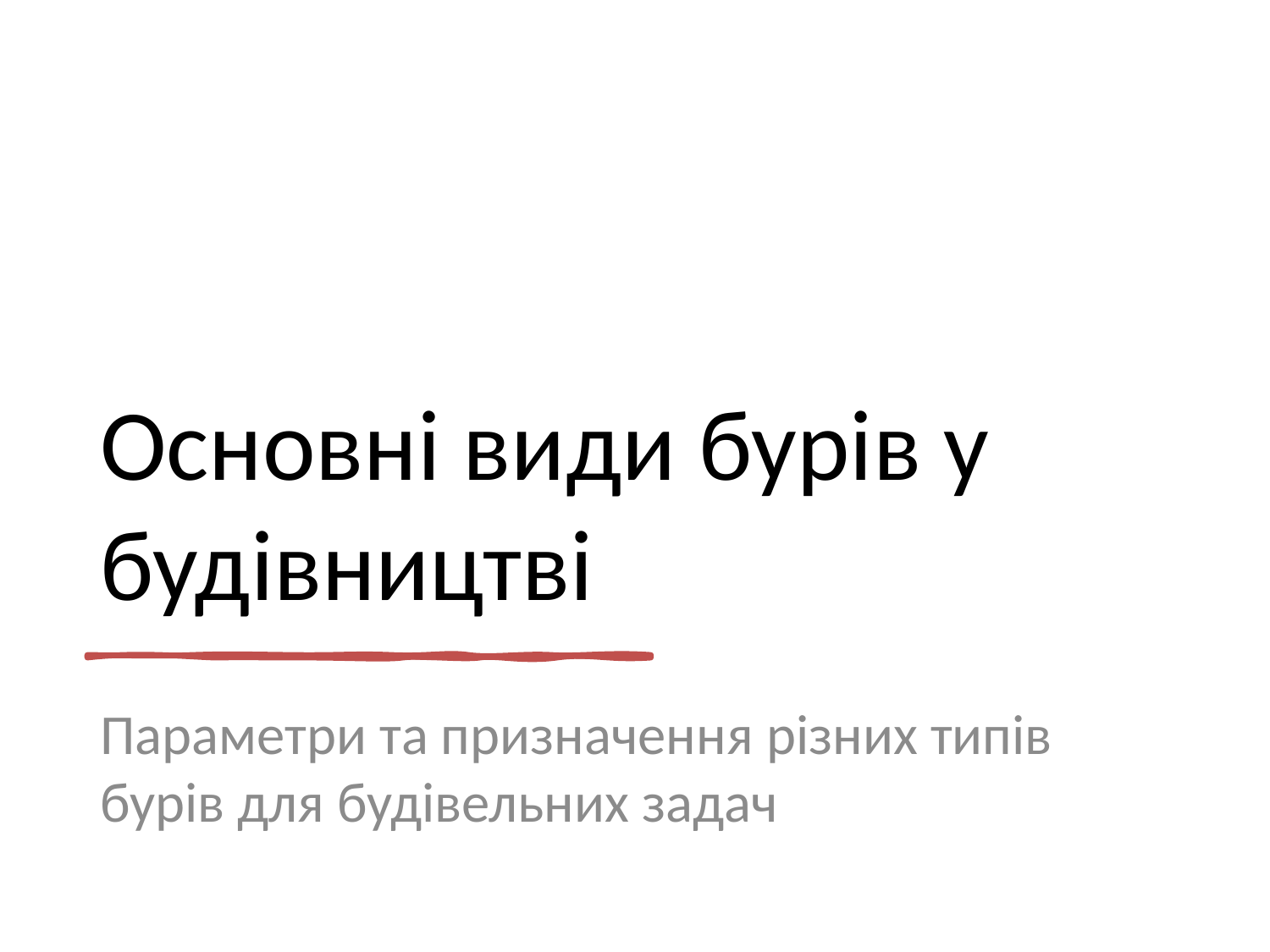

# Основні види бурів у будівництві

Параметри та призначення різних типів бурів для будівельних задач